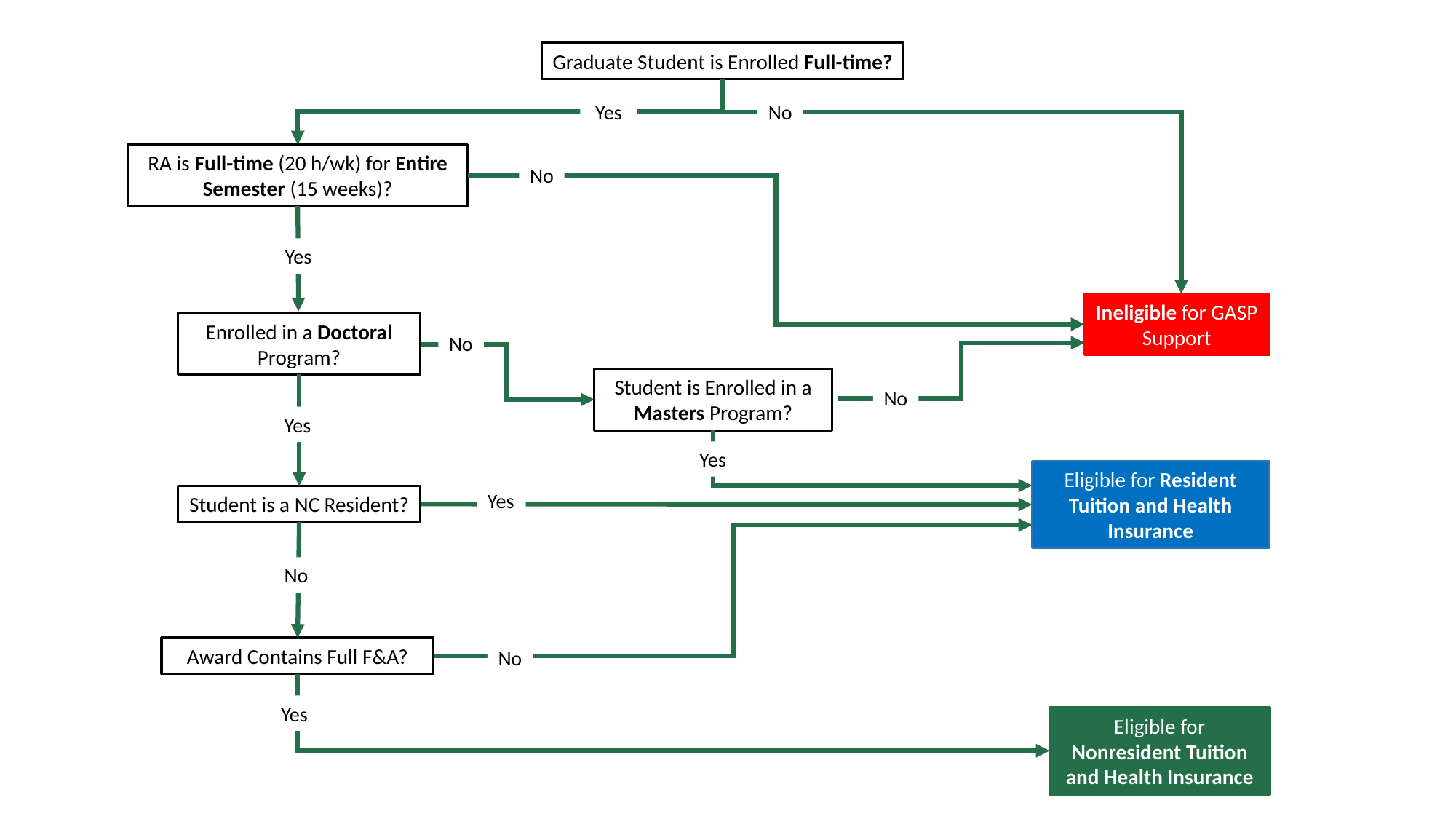

Graduate Student is Enrolled Full-time?
Yes
No
RA is Full-time (20 h/wk) for Entire Semester (15 weeks)?
No
Yes
Ineligible for GASP Support
Enrolled in a Doctoral Program?
No
Student is Enrolled in a Masters Program?
No
Yes
Yes
Eligible for Resident Tuition and Health Insurance
Yes
Student is a NC Resident?
No
Award Contains Full F&A?
No
Yes
Eligible for Nonresident Tuition and Health Insurance